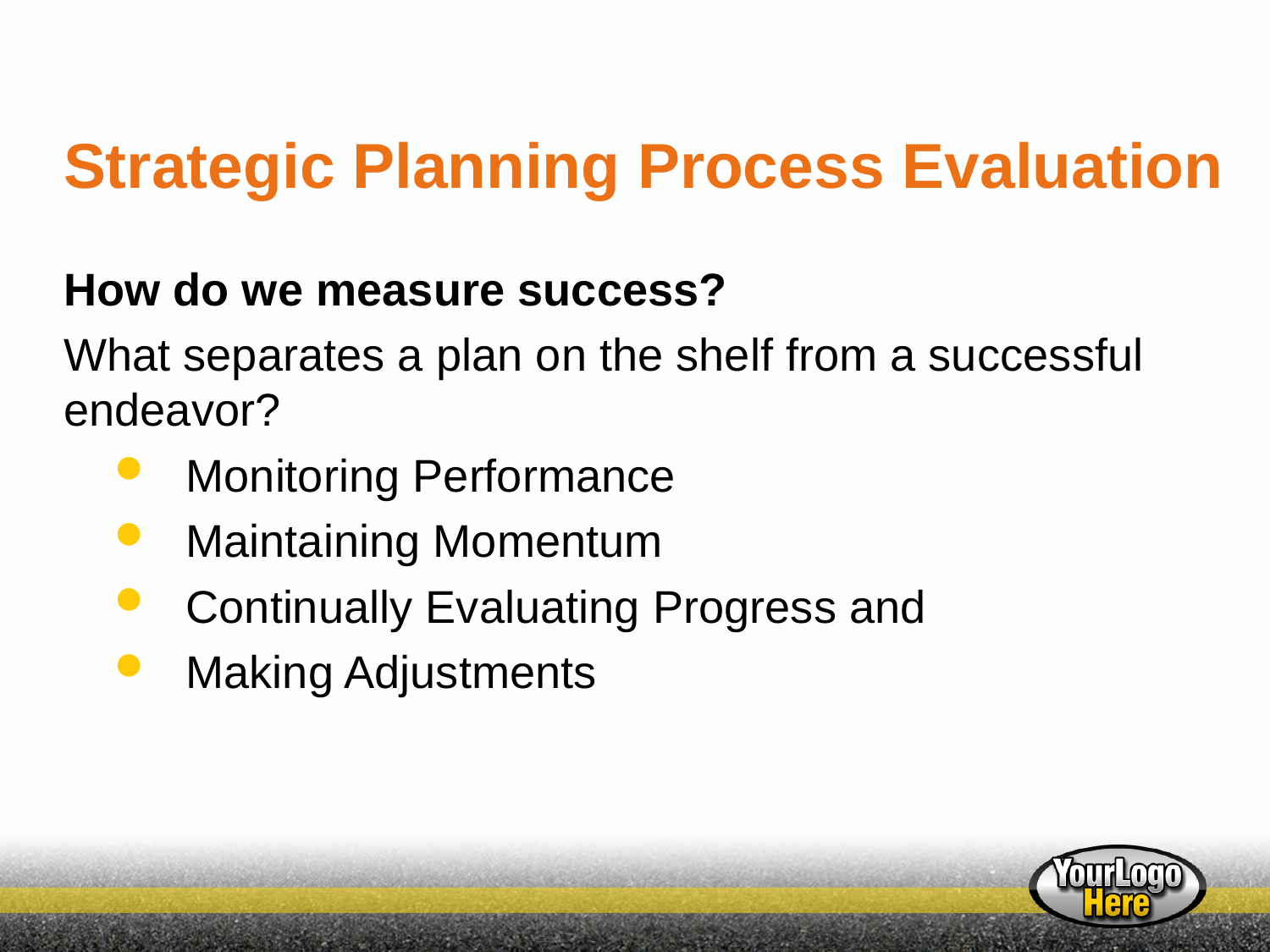

# Strategic Planning Process Evaluation
How do we measure success?
What separates a plan on the shelf from a successful endeavor?
Monitoring Performance
Maintaining Momentum
Continually Evaluating Progress and
Making Adjustments